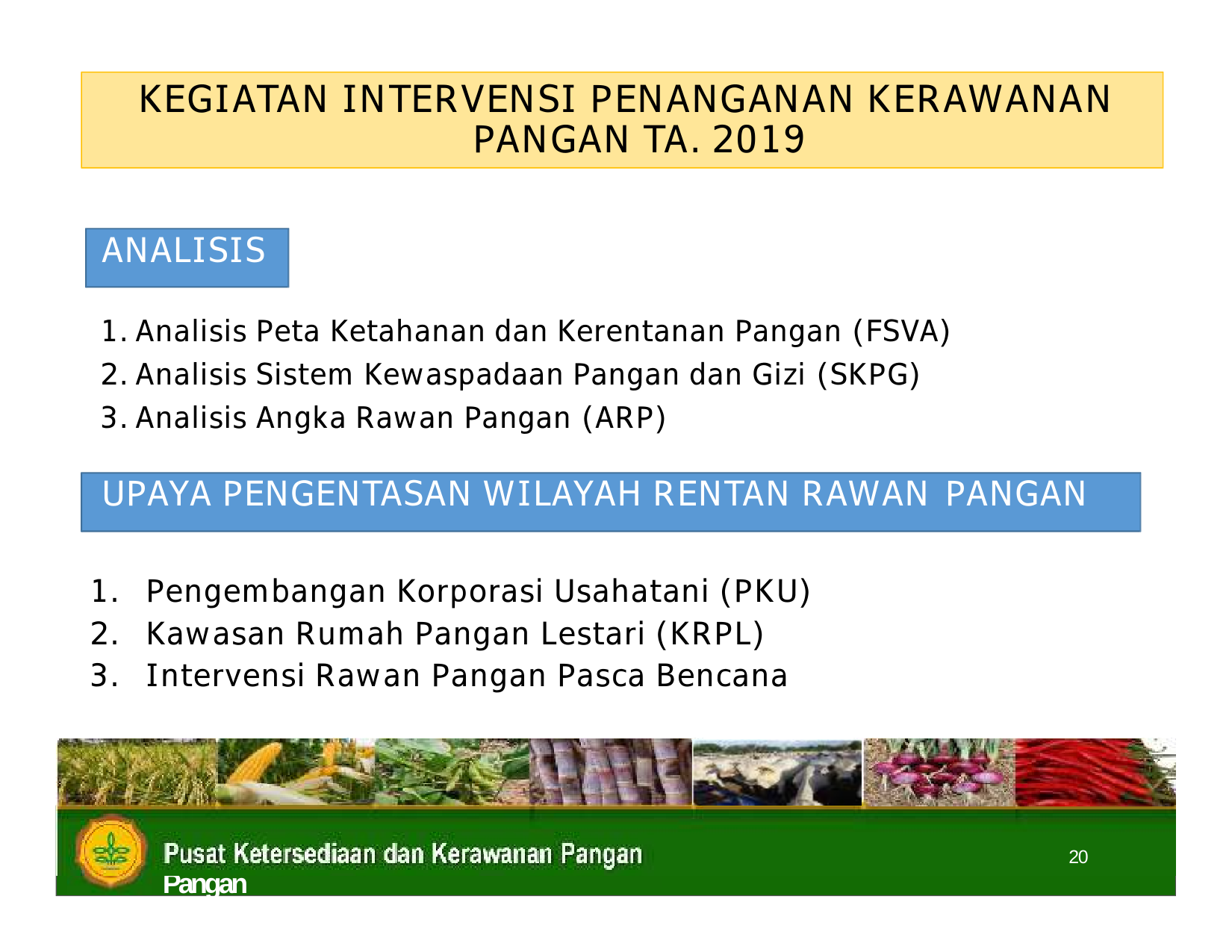

# KEGIATAN INTERVENSI PENANGANAN KERAWANAN  PANGAN TA. 2019

ANALISIS
Analisis Peta Ketahanan dan Kerentanan Pangan (FSVA)
Analisis Sistem Kewaspadaan Pangan dan Gizi (SKPG)
Analisis Angka Rawan Pangan (ARP)

UPAYA PENGENTASAN WILAYAH RENTAN RAWAN PANGAN
Pengembangan Korporasi Usahatani (PKU)
Kawasan Rumah Pangan Lestari (KRPL)
Intervensi Rawan Pangan Pasca Bencana

Pusat Ketersediaan dan Kerawanan Pangan
20